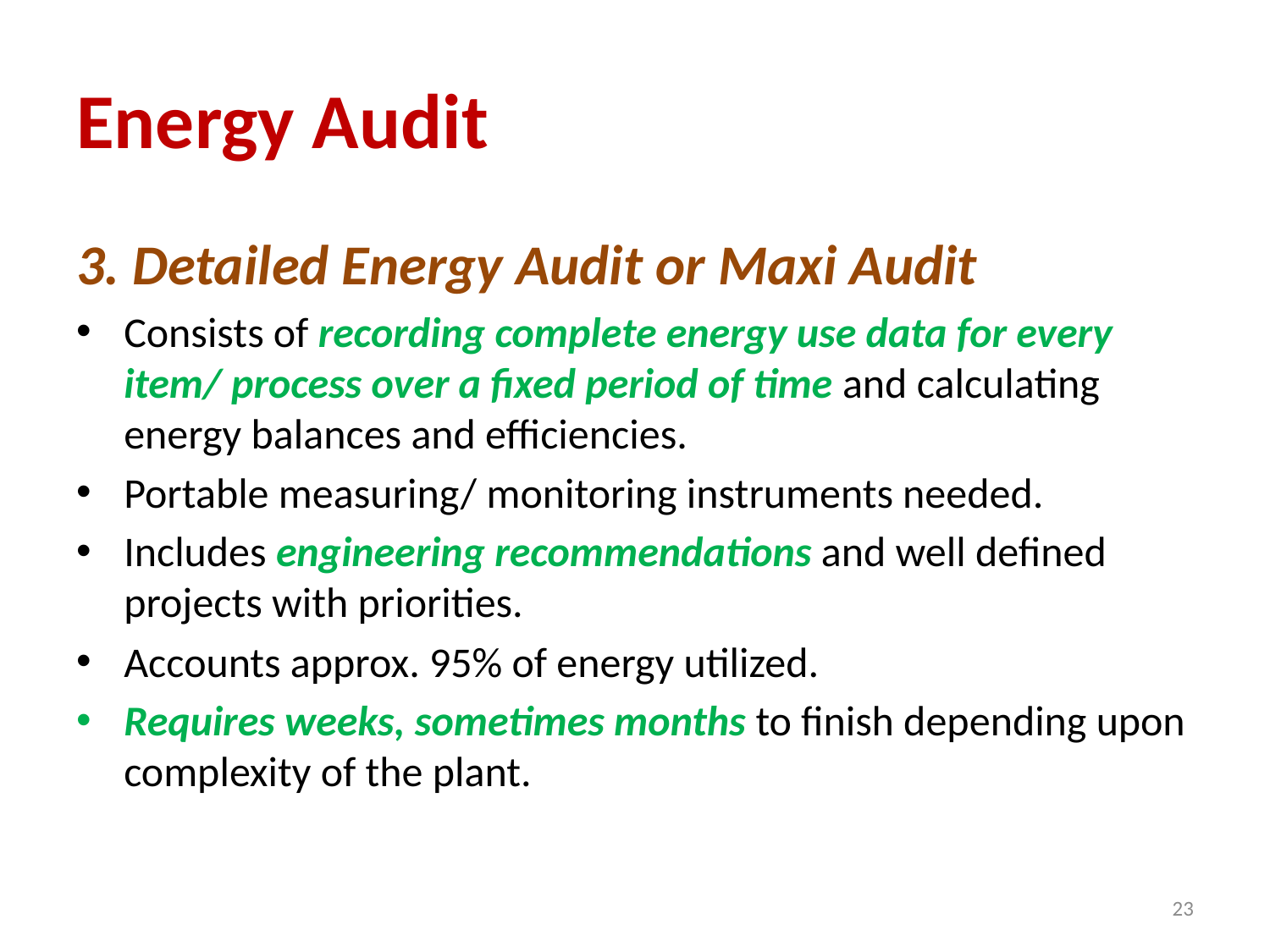

# Energy Audit
3. Detailed Energy Audit or Maxi Audit
Consists of recording complete energy use data for every item/ process over a fixed period of time and calculating energy balances and efficiencies.
Portable measuring/ monitoring instruments needed.
Includes engineering recommendations and well defined projects with priorities.
Accounts approx. 95% of energy utilized.
Requires weeks, sometimes months to finish depending upon complexity of the plant.

23